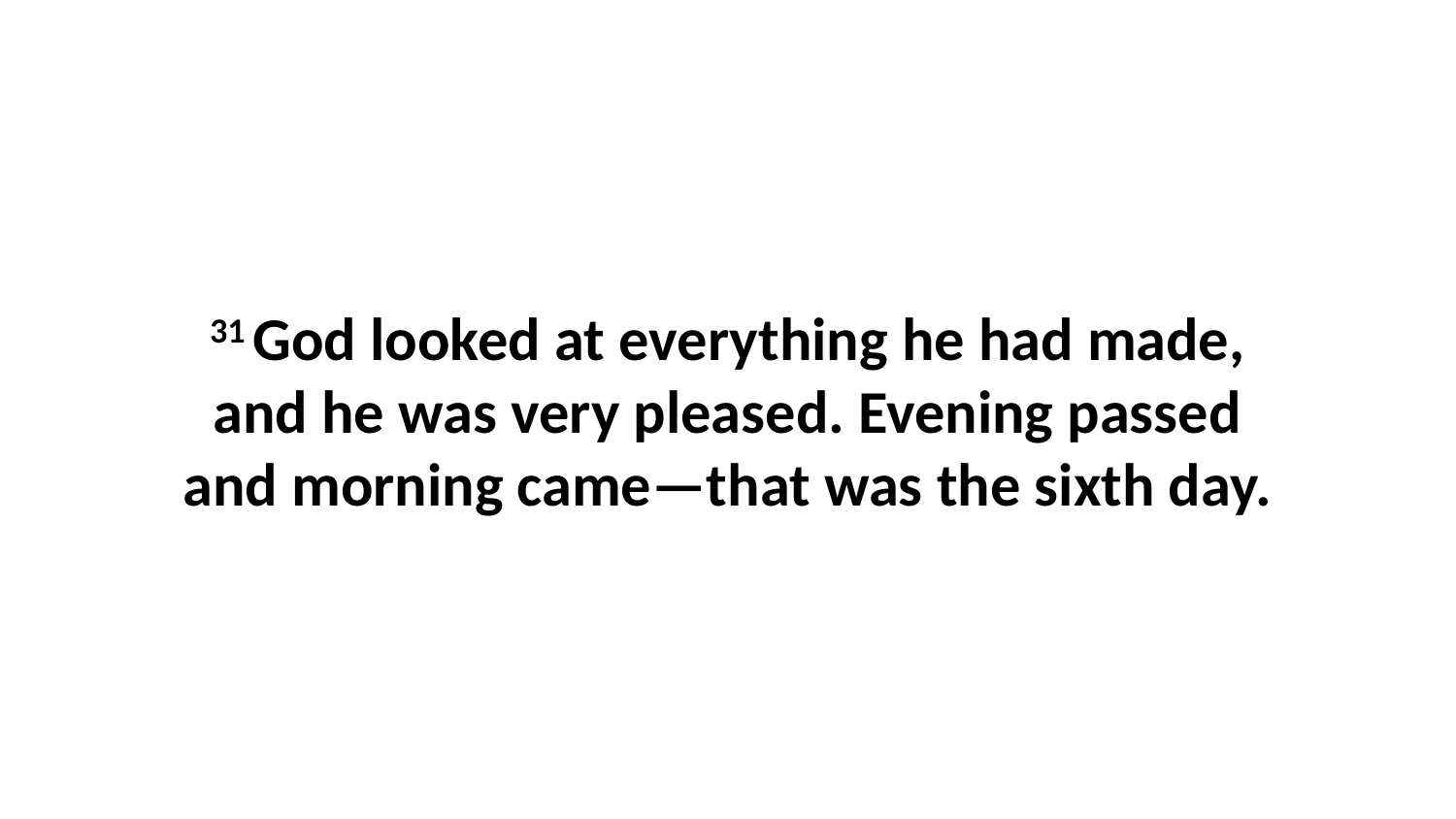

31 God looked at everything he had made, and he was very pleased. Evening passed and morning came—that was the sixth day.